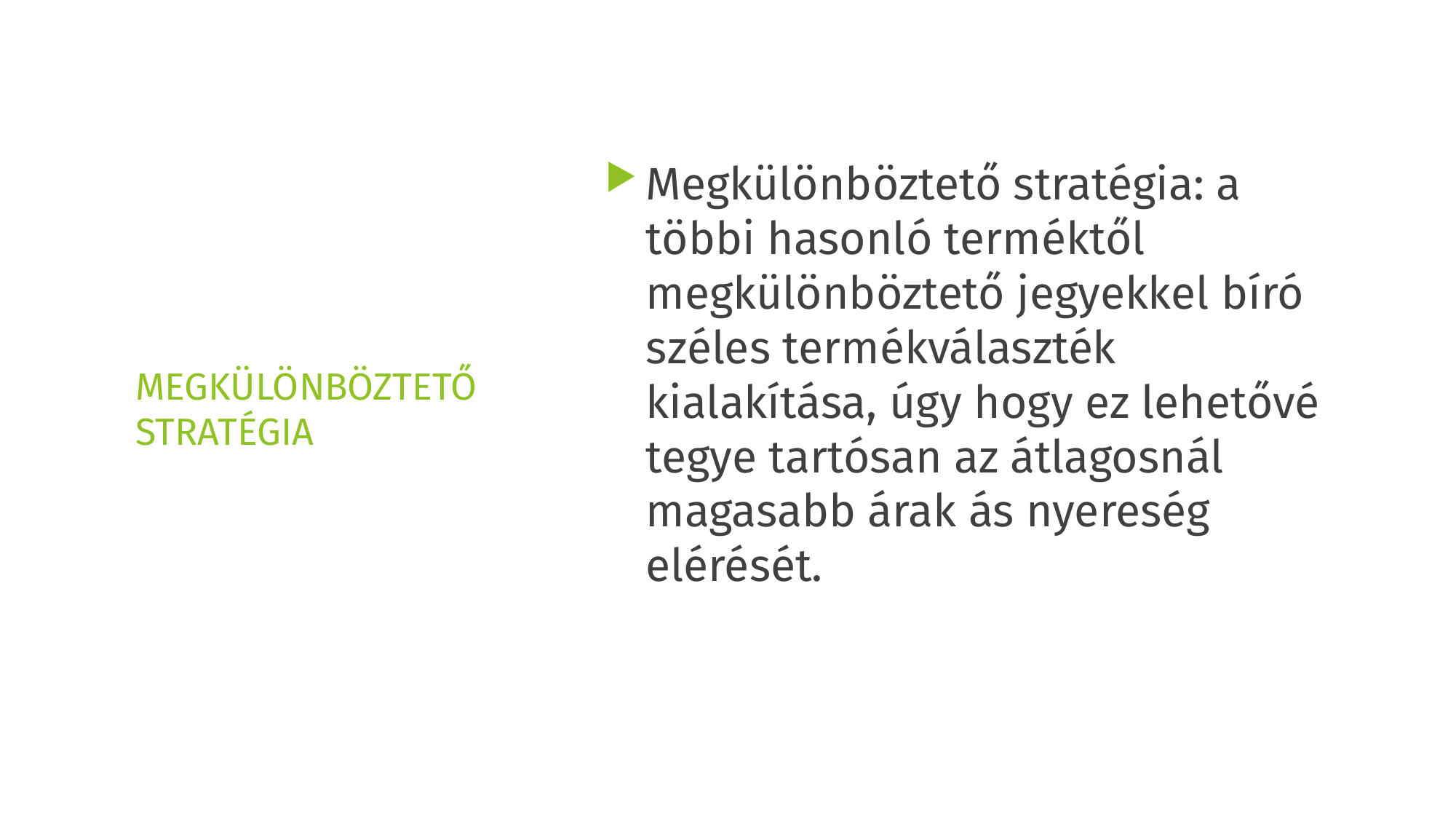

Megkülönböztető stratégia: a többi hasonló terméktől megkülönböztető jegyekkel bíró széles termékválaszték kialakítása, úgy hogy ez lehetővé tegye tartósan az átlagosnál magasabb árak ás nyereség elérését.

# Megkülönböztető stratégia